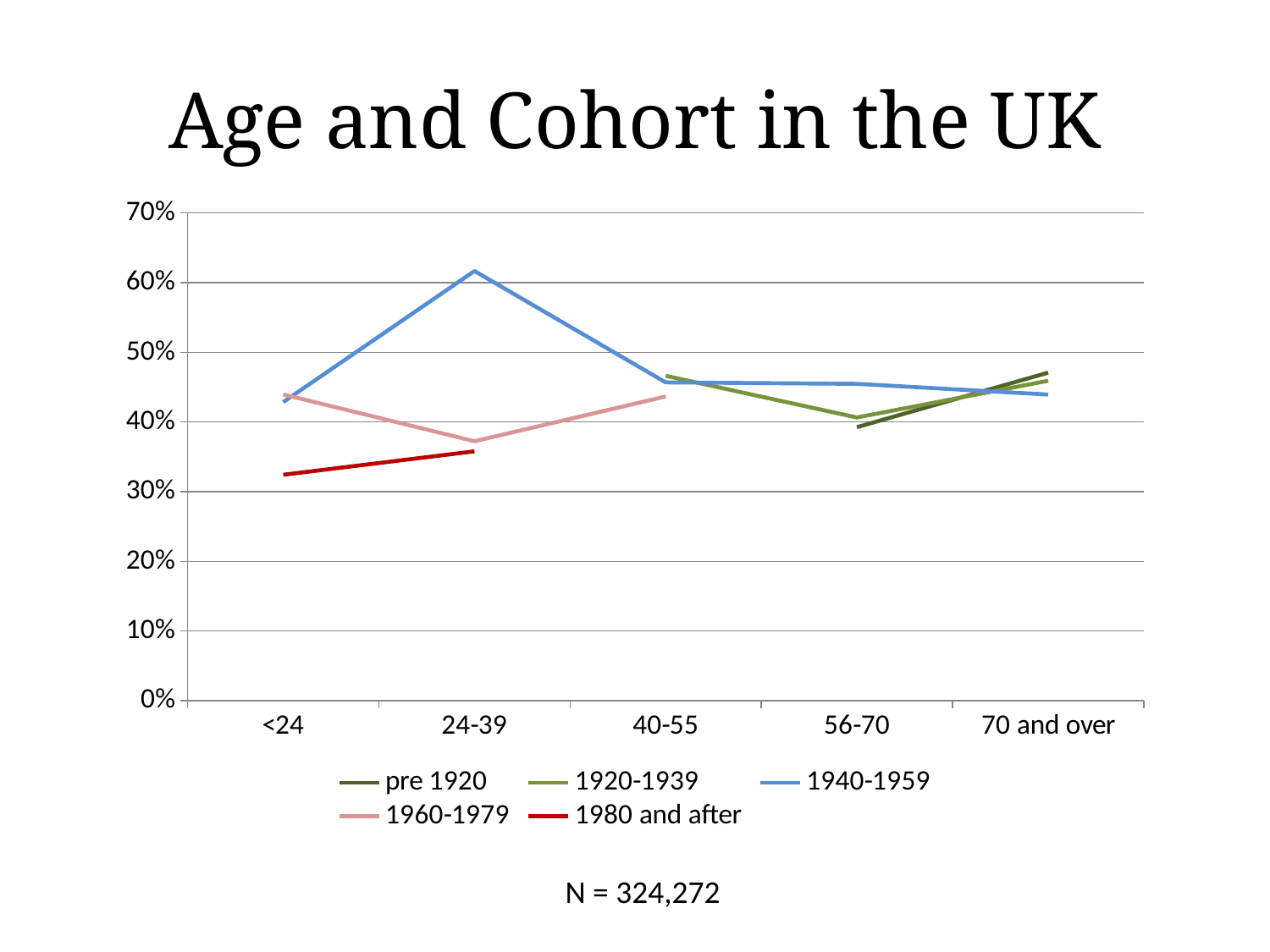

# Age and Cohort in the UK

### Chart

| Category | pre 1920 | 1920-1939 | 1940-1959 | 1960-1979 | 1980 and after |
|---|---|---|---|---|---|
| <24 | None | None | 0.42857142857142866 | 0.43956370426958713 | 0.3243384158528918 |
| 24-39 | None | None | 0.6167331640672222 | 0.3724602957283686 | 0.35796797389136875 |
| 40-55 | None | 0.4663 | 0.45685960481558174 | 0.43660755330238304 | None |
| 56-70 | 0.39259259259259244 | 0.4065 | 0.454754729121936 | None | None |
| 70 and over | 0.4708377944325488 | 0.4592 | 0.4394230769230761 | None | None |
N = 324,272